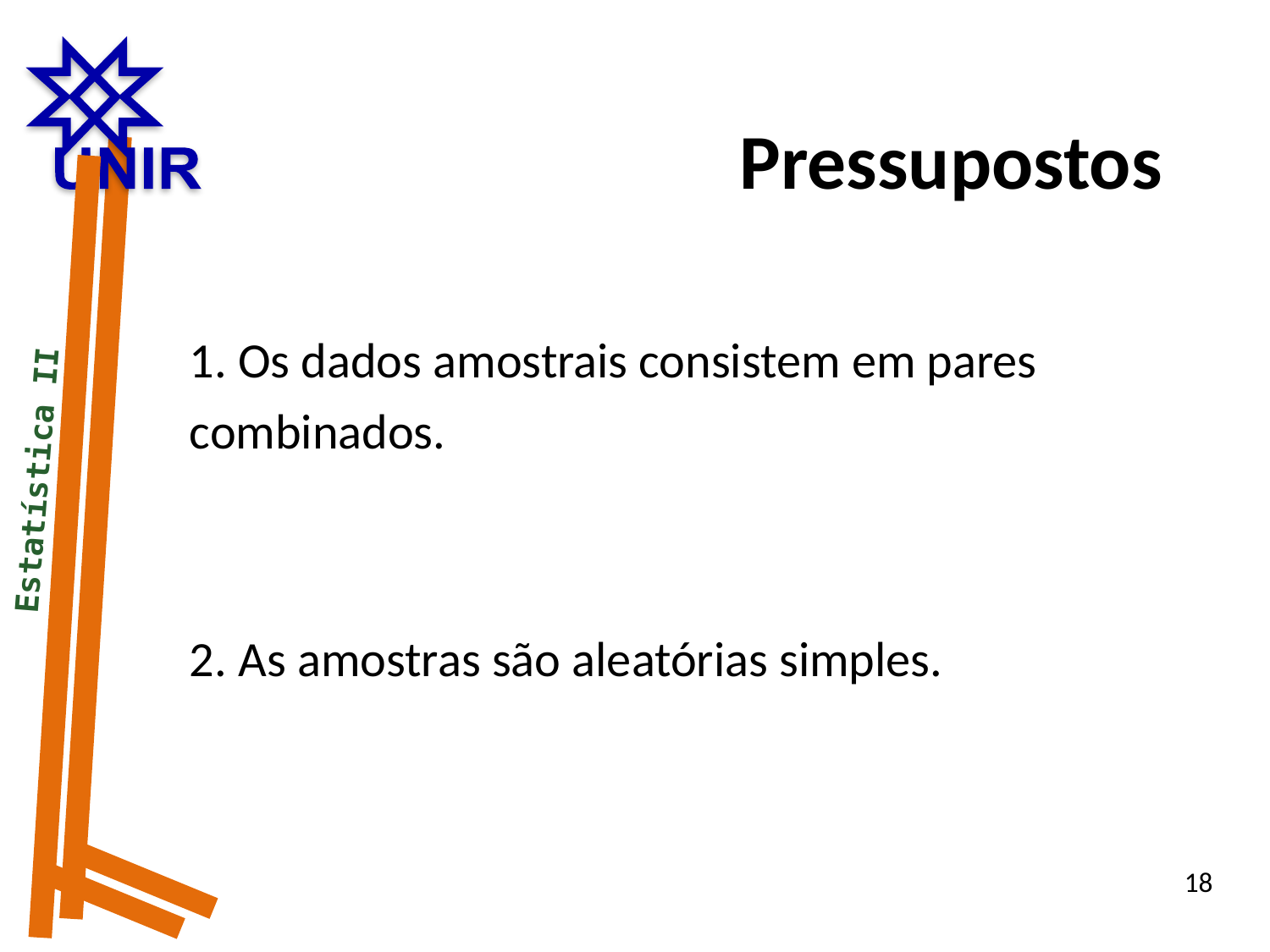

Pressupostos

1. Os dados amostrais consistem em pares combinados.
    Estatística II
2. As amostras são aleatórias simples.

18